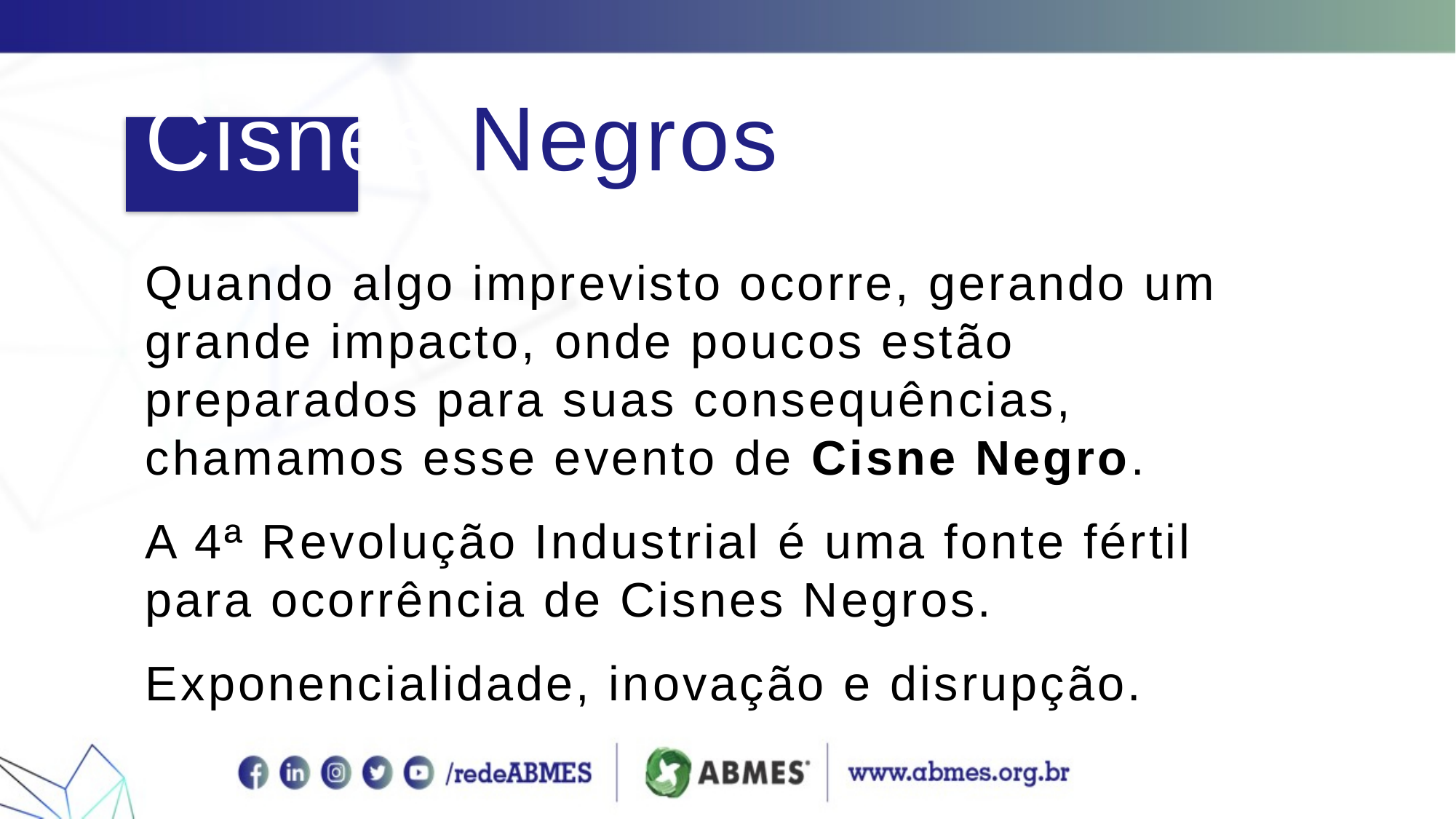

# Cisnes Negros

Quando algo imprevisto ocorre, gerando um grande impacto, onde poucos estão preparados para suas consequências, chamamos esse evento de Cisne Negro.

A 4ª Revolução Industrial é uma fonte fértil para ocorrência de Cisnes Negros.

Exponencialidade, inovação e disrupção.